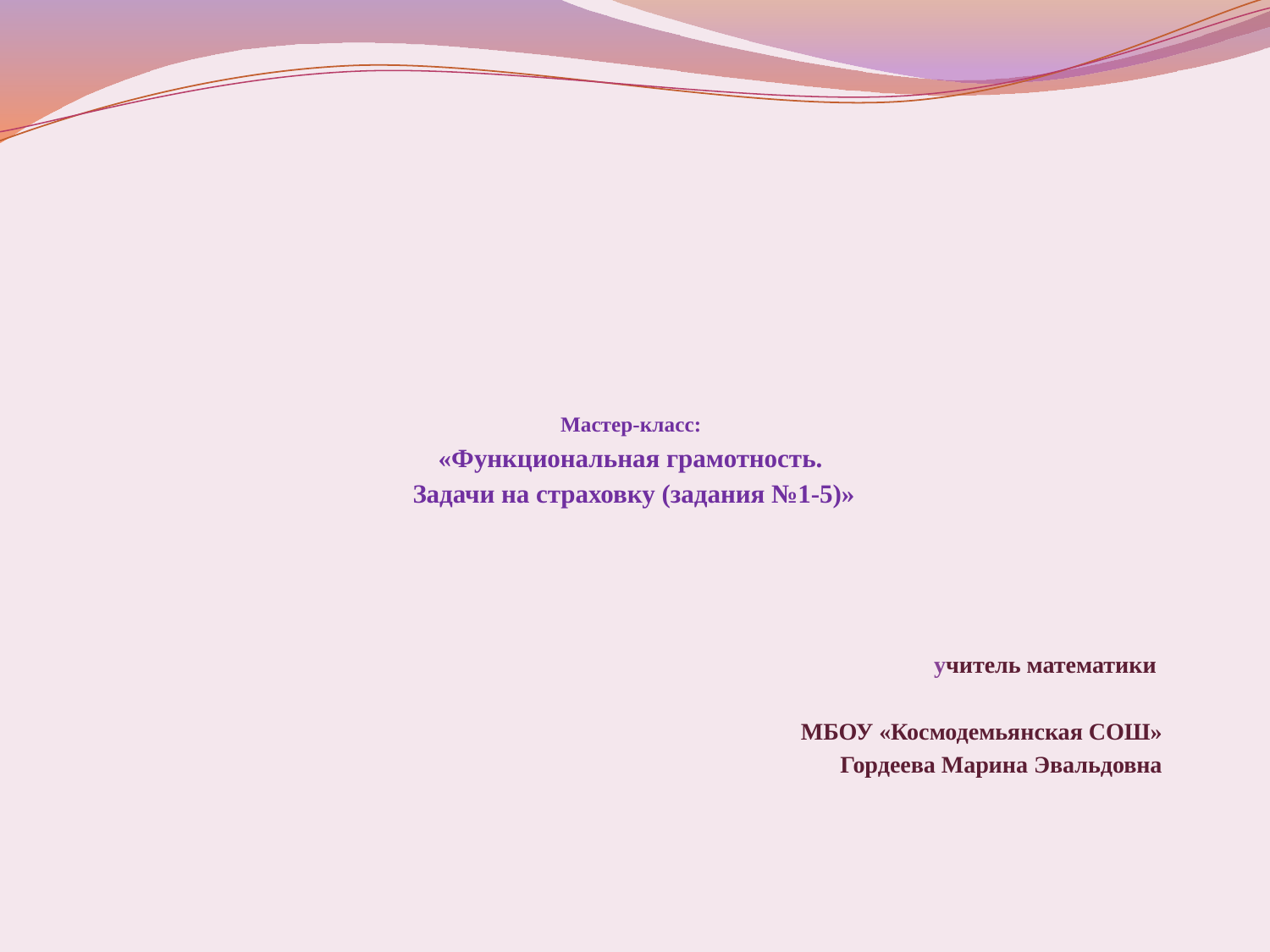

# Мастер-класс:  «Функциональная грамотность. Задачи на страховку (задания №1-5)»

учитель математики

 МБОУ «Космодемьянская СОШ»
Гордеева Марина Эвальдовна